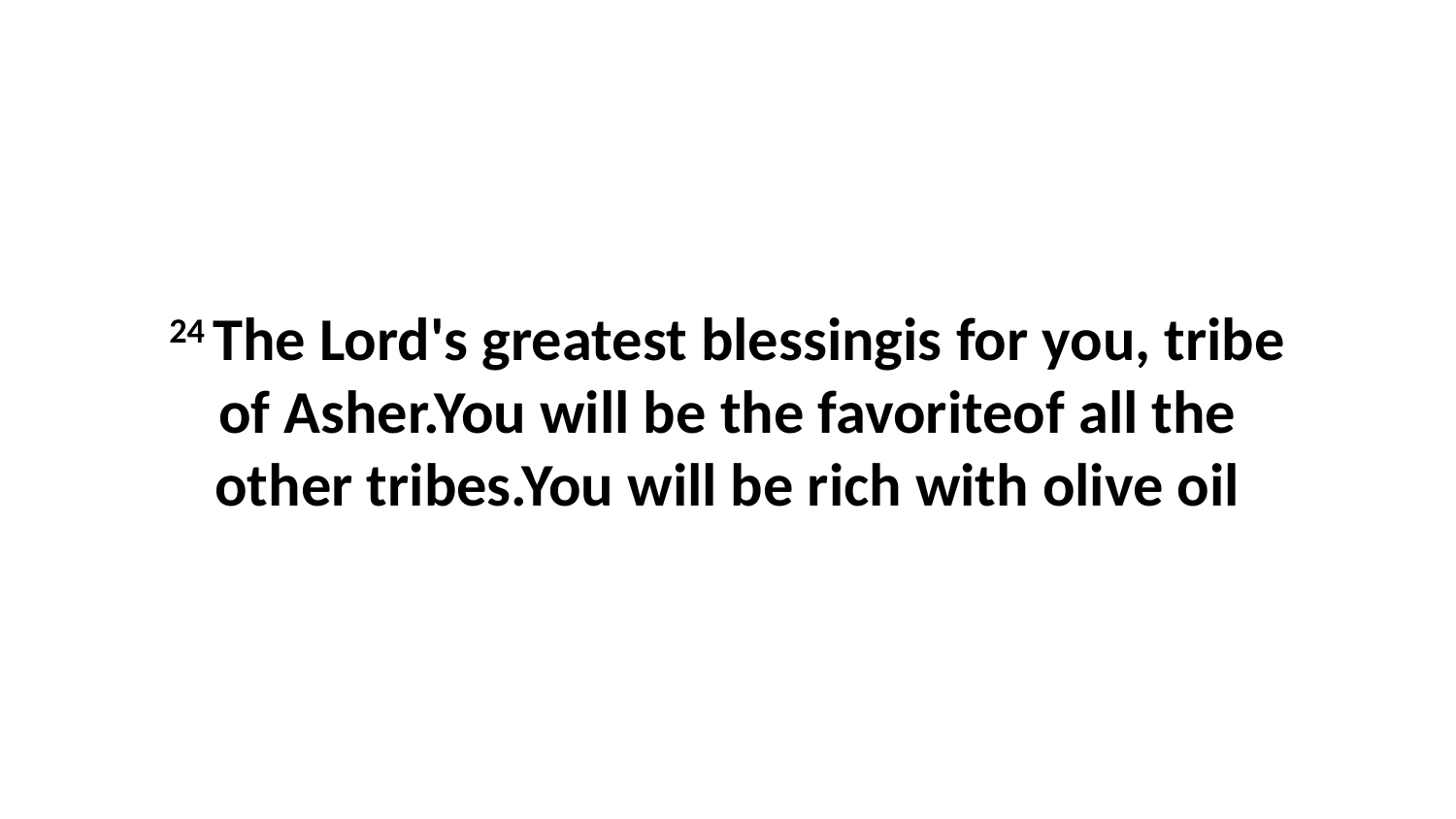

24 The Lord's greatest blessingis for you, tribe of Asher.You will be the favoriteof all the other tribes.You will be rich with olive oil